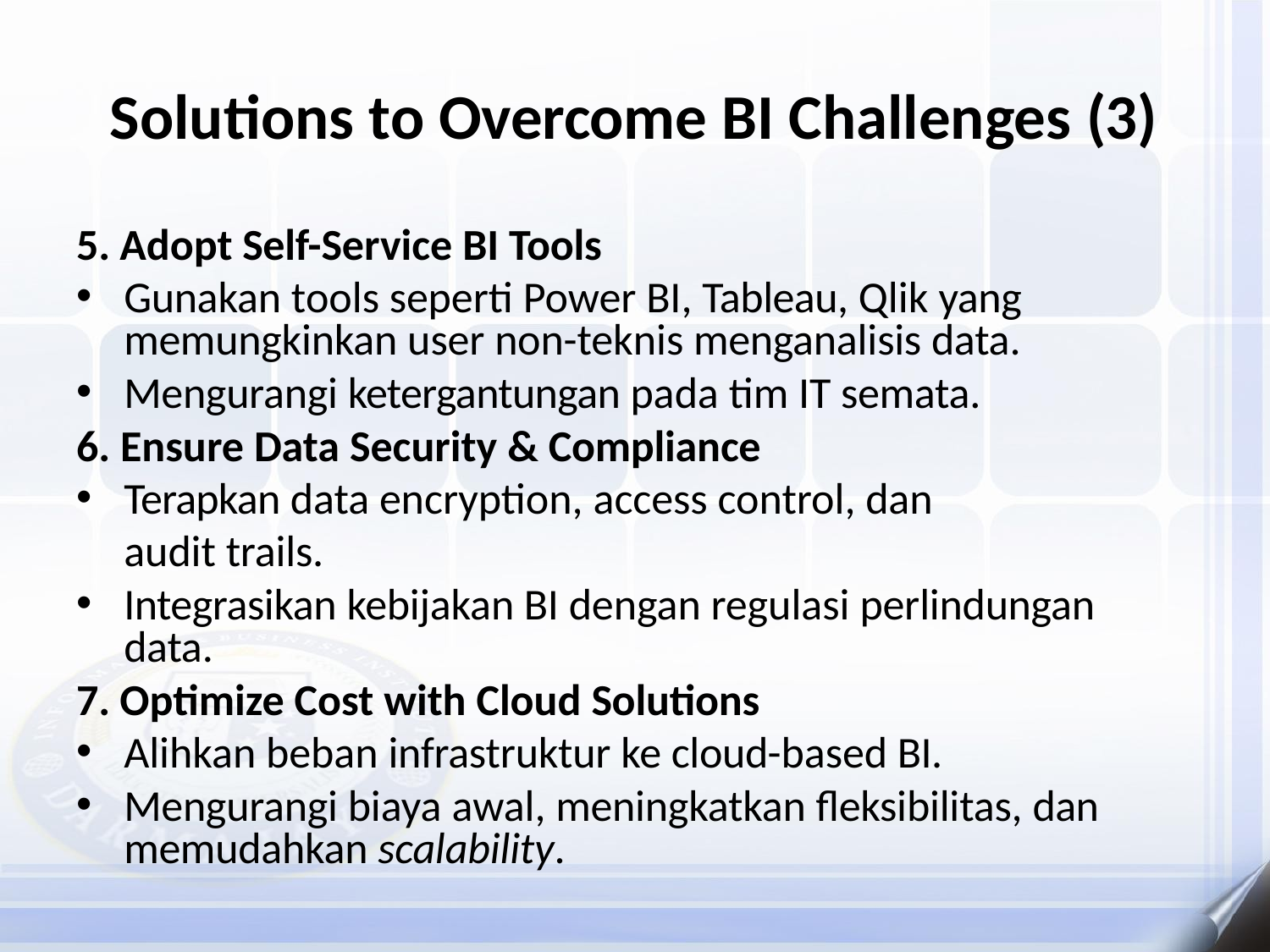

# Solutions to Overcome BI Challenges (3)
Adopt Self-Service BI Tools
Gunakan tools seperti Power BI, Tableau, Qlik yang memungkinkan user non-teknis menganalisis data.
Mengurangi ketergantungan pada tim IT semata.
6. Ensure Data Security & Compliance
Terapkan data encryption, access control, dan audit trails.
Integrasikan kebijakan BI dengan regulasi perlindungan data.
Optimize Cost with Cloud Solutions
Alihkan beban infrastruktur ke cloud-based BI.
Mengurangi biaya awal, meningkatkan fleksibilitas, dan memudahkan scalability.